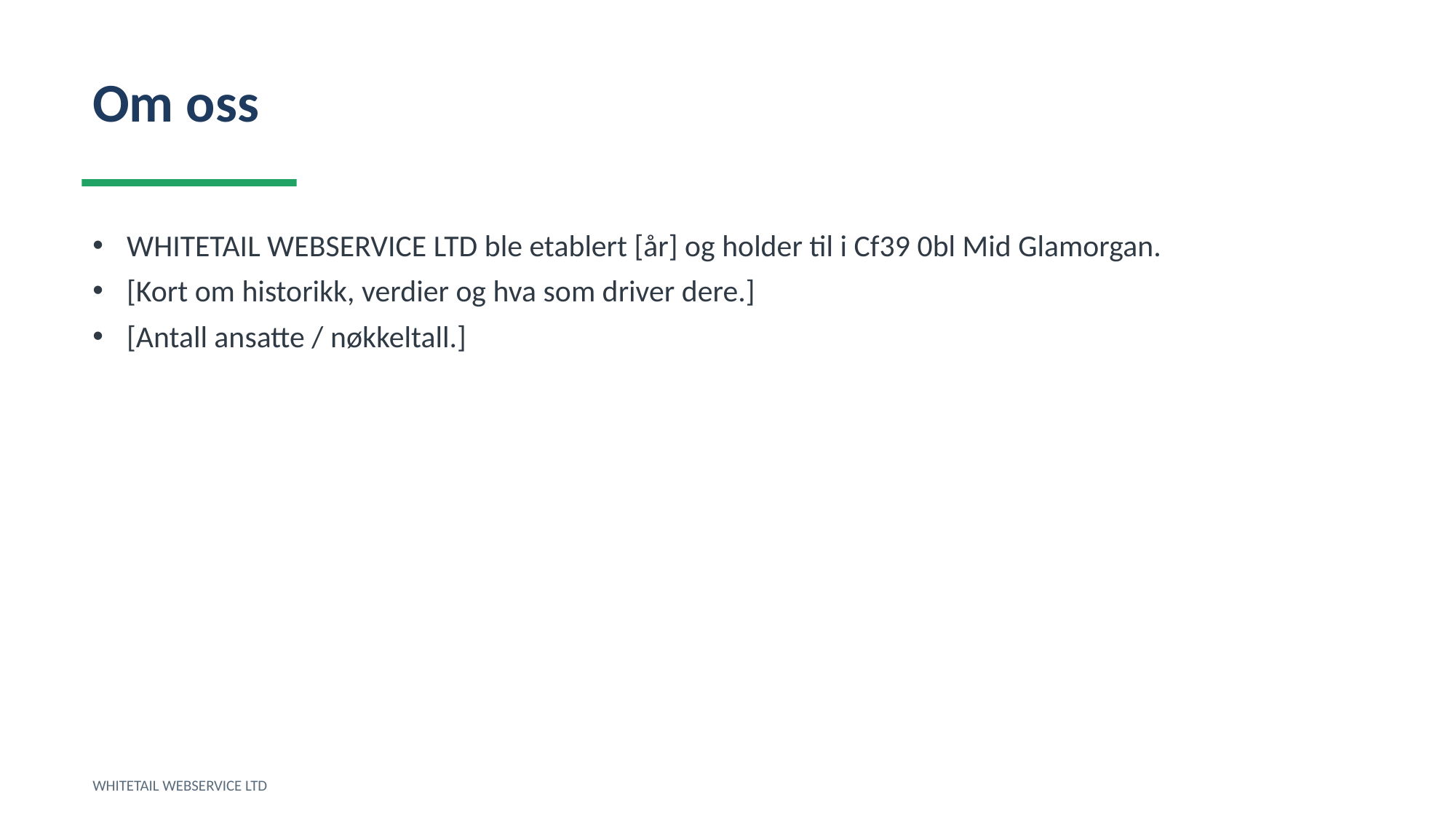

Om oss

WHITETAIL WEBSERVICE LTD ble etablert [år] og holder til i Cf39 0bl Mid Glamorgan.
[Kort om historikk, verdier og hva som driver dere.]
[Antall ansatte / nøkkeltall.]
WHITETAIL WEBSERVICE LTD